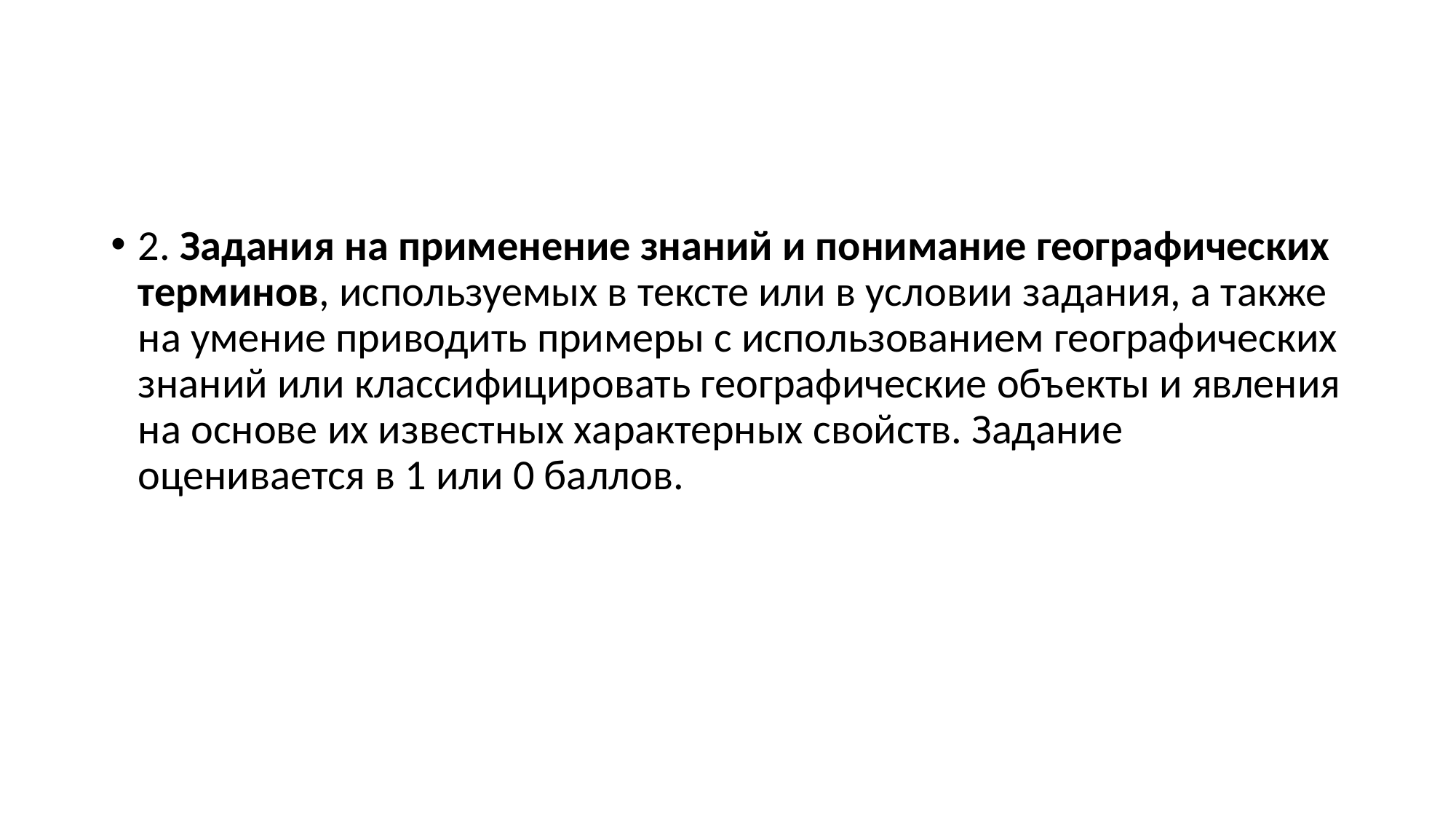

2. Задания на применение знаний и понимание географических терминов, используемых в тексте или в условии задания, а также на умение приводить примеры с использованием географических знаний или классифицировать географические объекты и явления на основе их известных характерных свойств. Задание оценивается в 1 или 0 баллов.